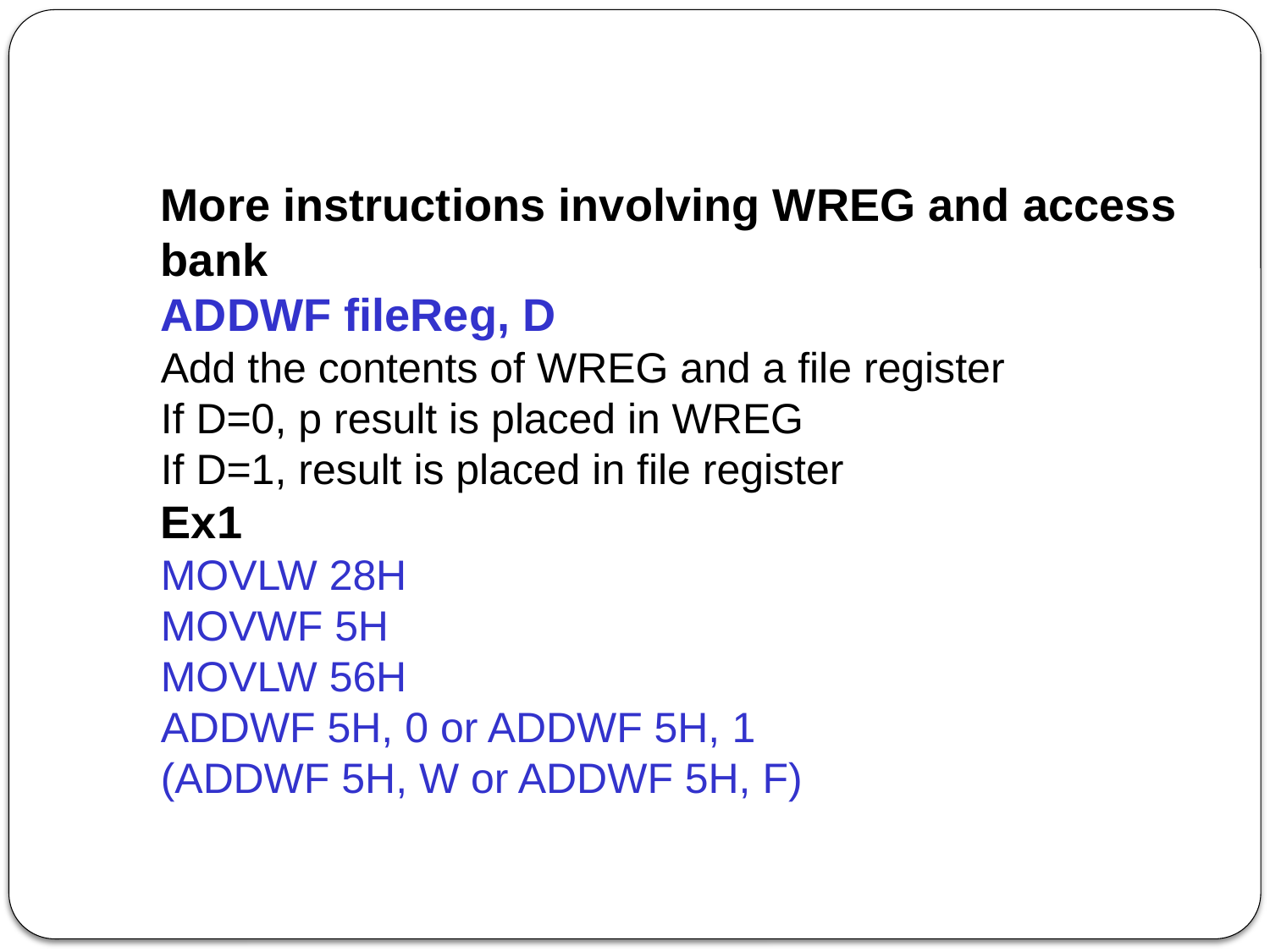

#
More instructions involving WREG and access bank
ADDWF fileReg, D
Add the contents of WREG and a file register
If D=0, p result is placed in WREG
If D=1, result is placed in file register
Ex1
MOVLW 28H
MOVWF 5H
MOVLW 56H
ADDWF 5H, 0 or ADDWF 5H, 1
(ADDWF 5H, W or ADDWF 5H, F)